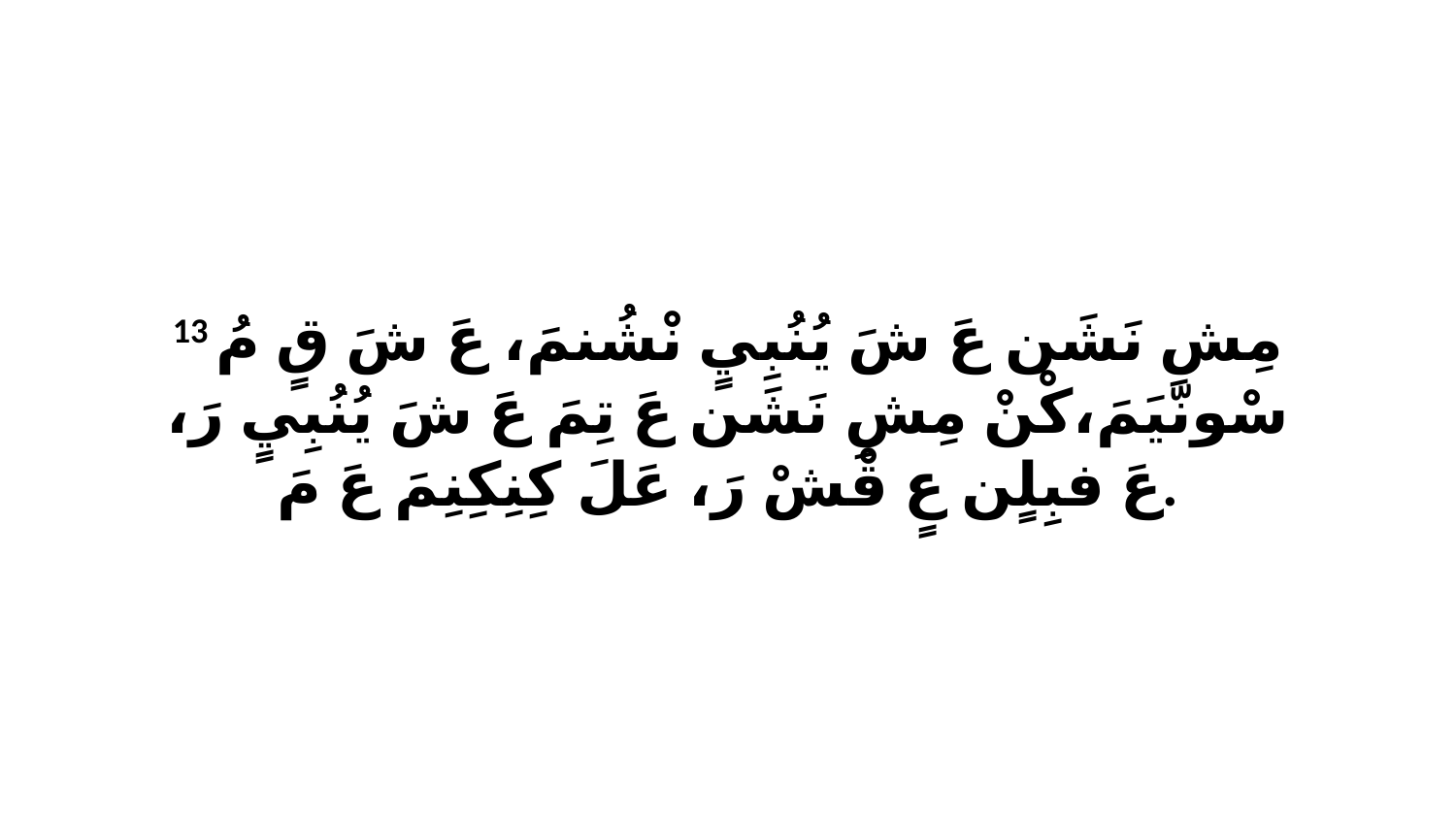

13 مِشِ نَشَن عَ شَ يُنُبِيٍ نْشُنمَ، عَ شَ قٍ مُ سْونّيَمَ،كْنْ مِشِ نَشَن عَ تِمَ عَ شَ يُنُبِيٍ رَ، عَ فبِلٍن عٍ قْشْ رَ، عَلَ كِنِكِنِمَ عَ مَ.